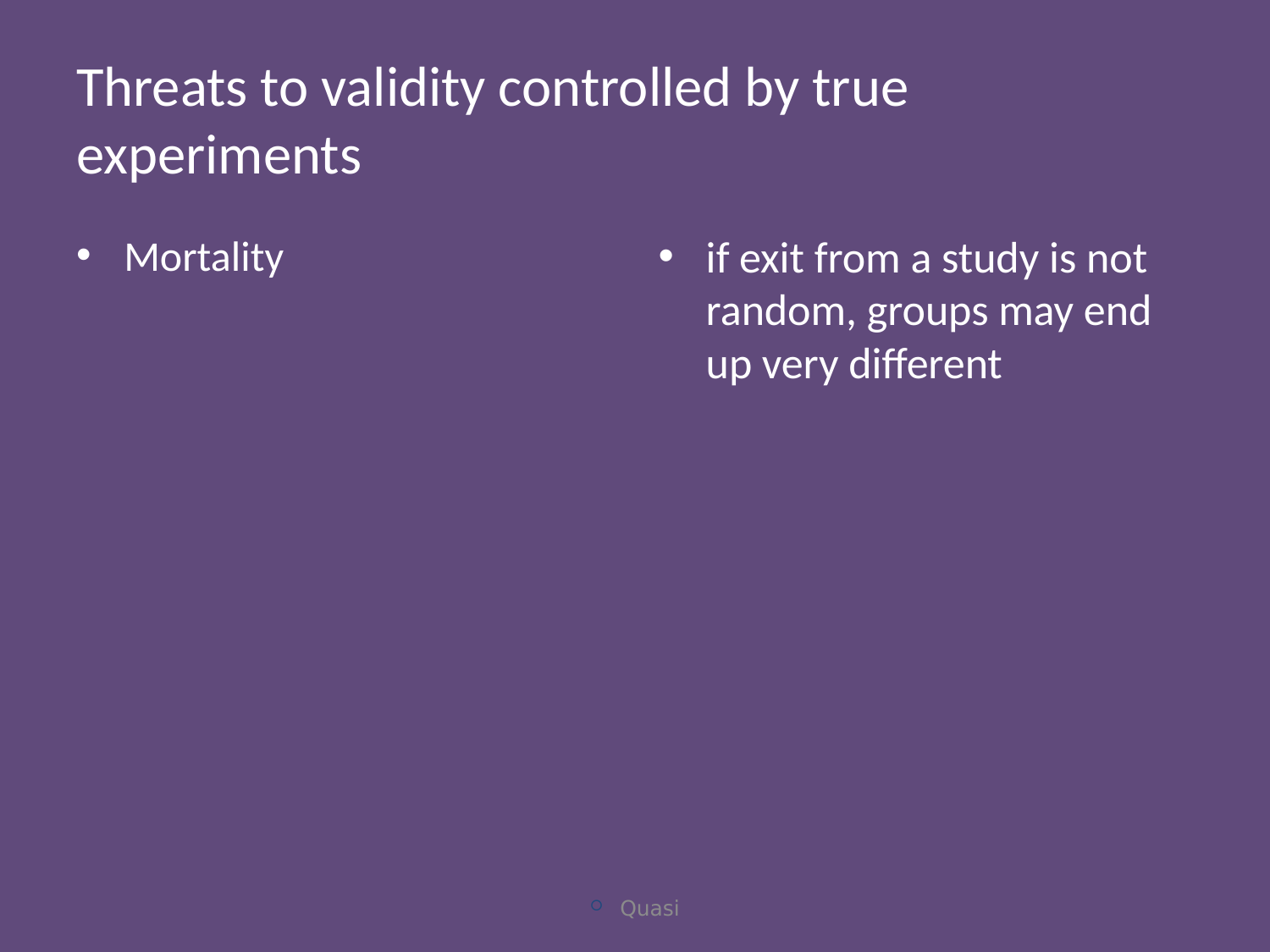

# Threats to validity controlled by true experiments
Mortality
if exit from a study is not random, groups may end up very different
Quasi